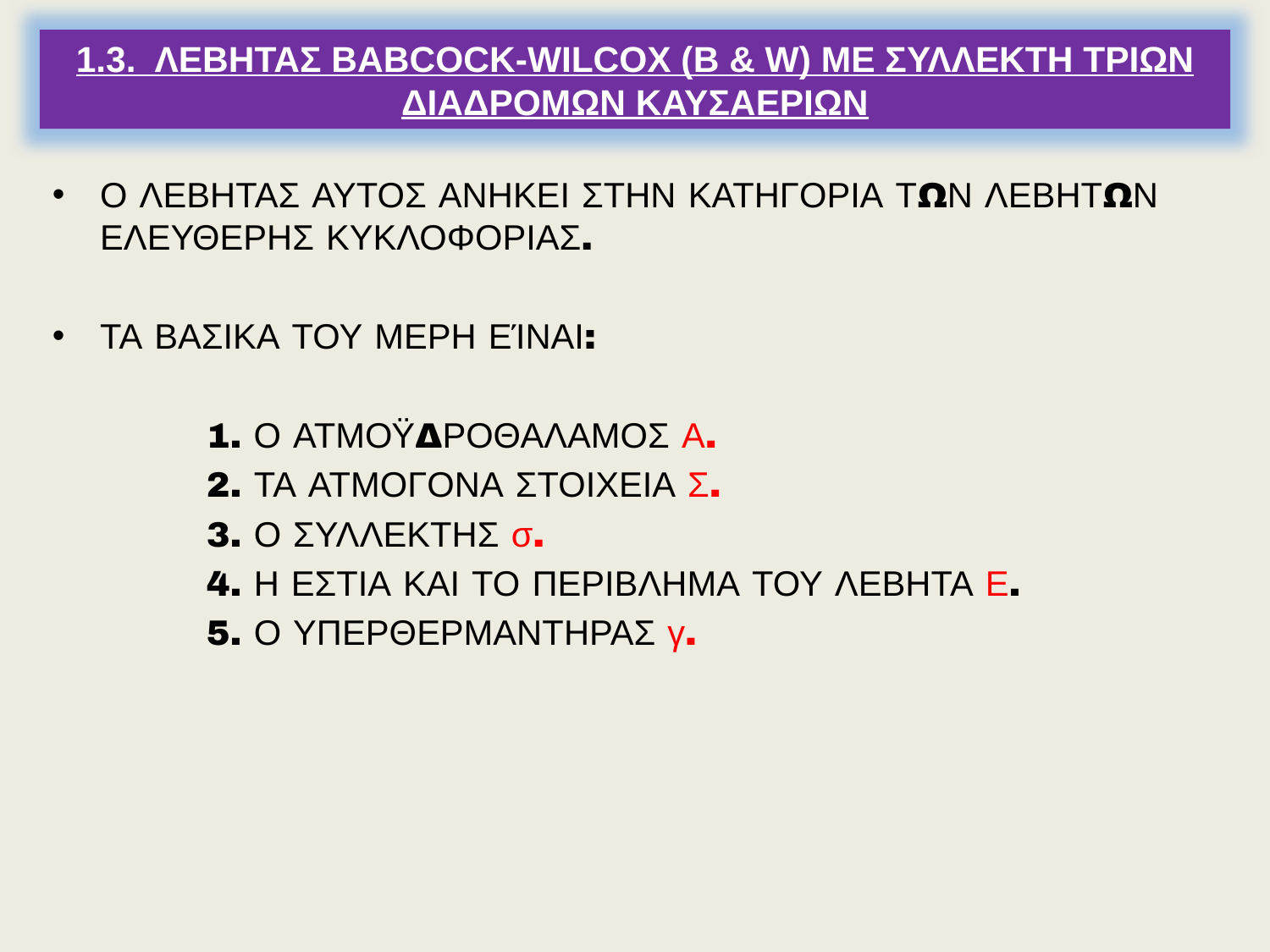

1.3.  ΛΕΒΗΤΑΣ BABCOCK-WILCOX (B & W) ΜΕ ΣΥΛΛΕΚΤΗ ΤΡΙΩΝ ΔΙΑΔΡΟΜΩΝ ΚΑΥΣΑΕΡΙΩΝ
Ο ΛΕΒΗΤΑΣ ΑΥΤΟΣ ΑΝΗΚΕΙ ΣΤΗΝ ΚΑΤΗΓΟΡΙΑ ΤΩΝ ΛΕΒΗΤΩΝ ΕΛΕΥΘΕΡΗΣ ΚΥΚΛΟΦΟΡΙΑΣ.

ΤΑ ΒΑΣΙΚΑ ΤΟΥ ΜΕΡΗ ΕΊΝΑΙ:

             1. Ο ΑΤΜΟΫΔΡΟΘΑΛΑΜΟΣ Α.
             2. ΤΑ ΑΤΜΟΓΟΝΑ ΣΤΟΙΧΕΙΑ Σ.
             3. Ο ΣΥΛΛΕΚΤΗΣ σ.
             4. Η ΕΣΤΙΑ ΚΑΙ ΤΟ ΠΕΡΙΒΛΗΜΑ ΤΟΥ ΛΕΒΗΤΑ Ε.
             5. Ο ΥΠΕΡΘΕΡΜΑΝΤΗΡΑΣ γ.